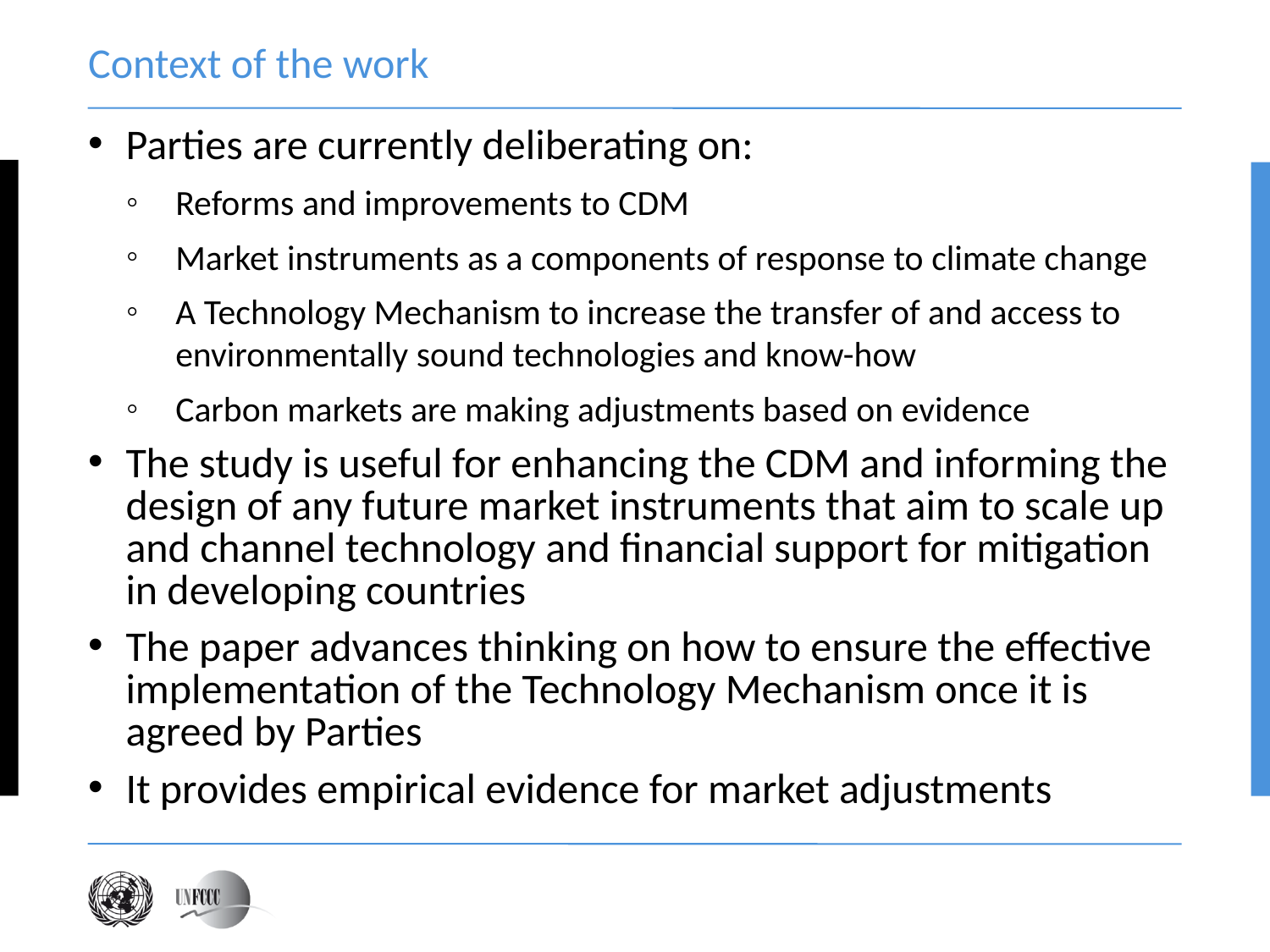

# Context of the work
Parties are currently deliberating on:
Reforms and improvements to CDM
Market instruments as a components of response to climate change
A Technology Mechanism to increase the transfer of and access to environmentally sound technologies and know-how
Carbon markets are making adjustments based on evidence
The study is useful for enhancing the CDM and informing the design of any future market instruments that aim to scale up and channel technology and financial support for mitigation in developing countries
The paper advances thinking on how to ensure the effective implementation of the Technology Mechanism once it is agreed by Parties
It provides empirical evidence for market adjustments